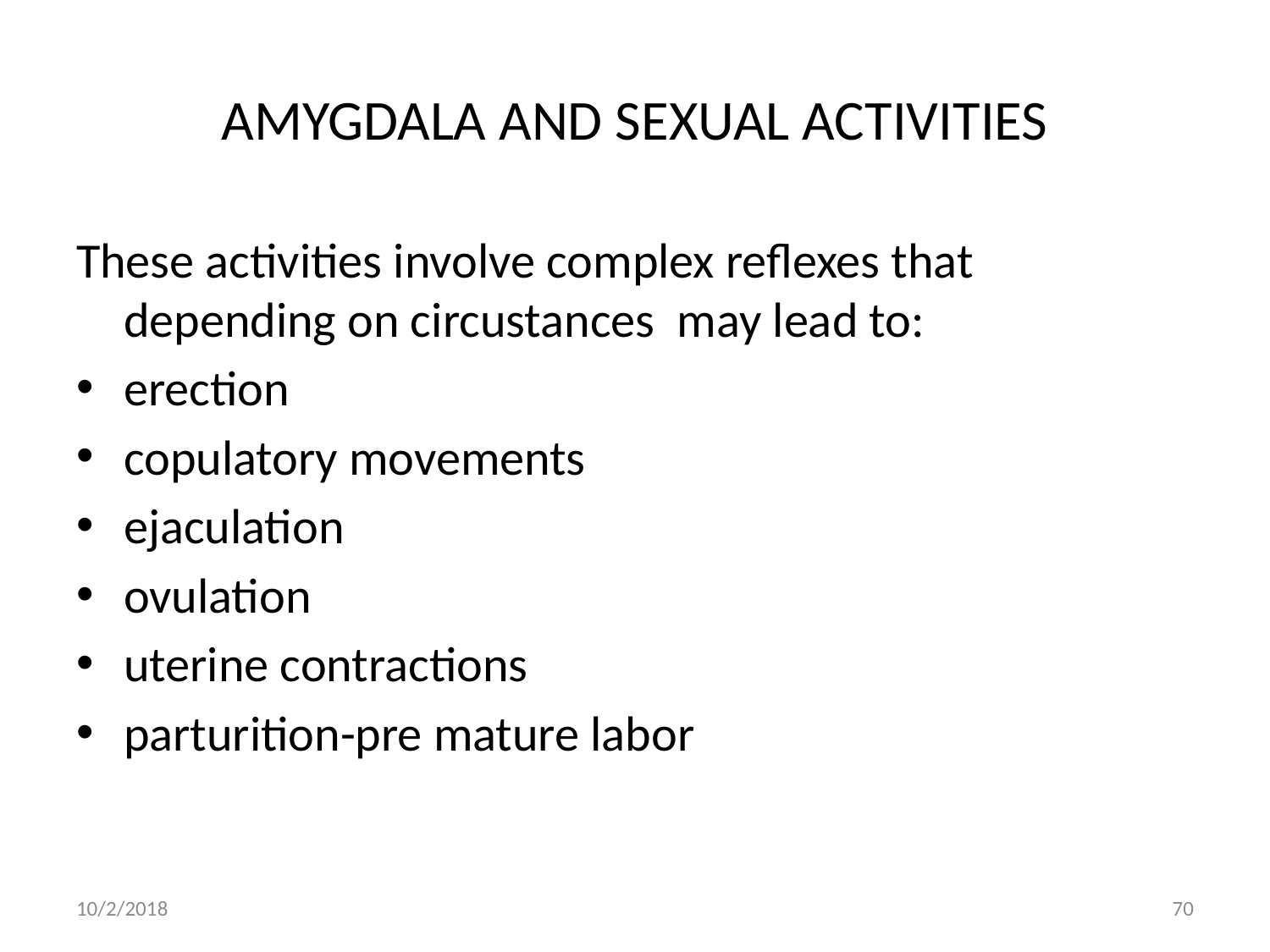

# AMYGDALA AND SEXUAL ACTIVITIES
These activities involve complex reflexes that depending on circustances  may lead to:
erection
copulatory movements
ejaculation
ovulation
uterine contractions
parturition-pre mature labor

10/2/2018
70